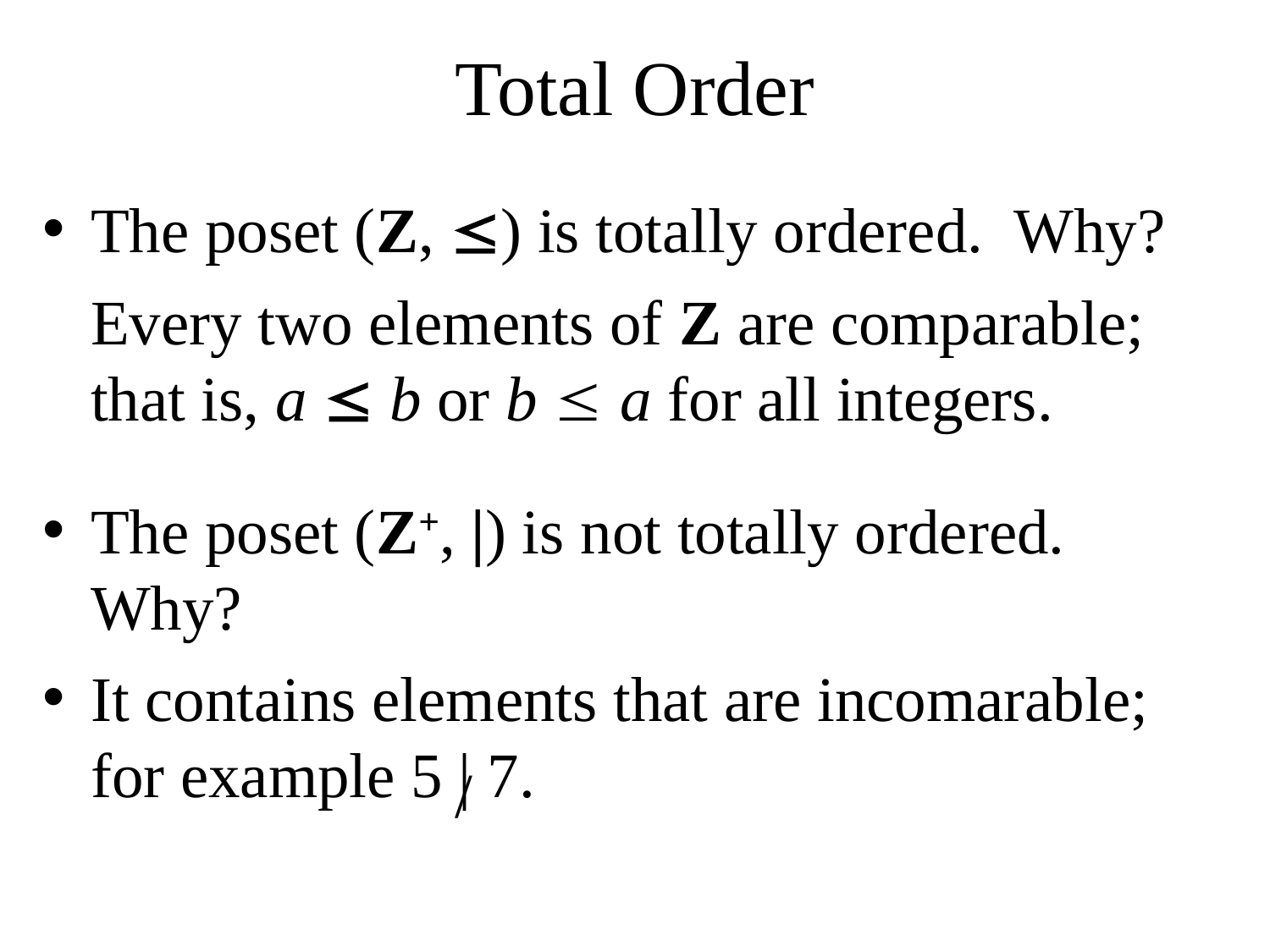

# Total Order
The poset (Z, ≤) is totally ordered.  Why?
	Every two elements of Z are comparable; that is, a ≤ b or b ≤ a for all integers.

The poset (Z+, |) is not totally ordered.  Why?
It contains elements that are incomarable; for example 5 | 7.

/